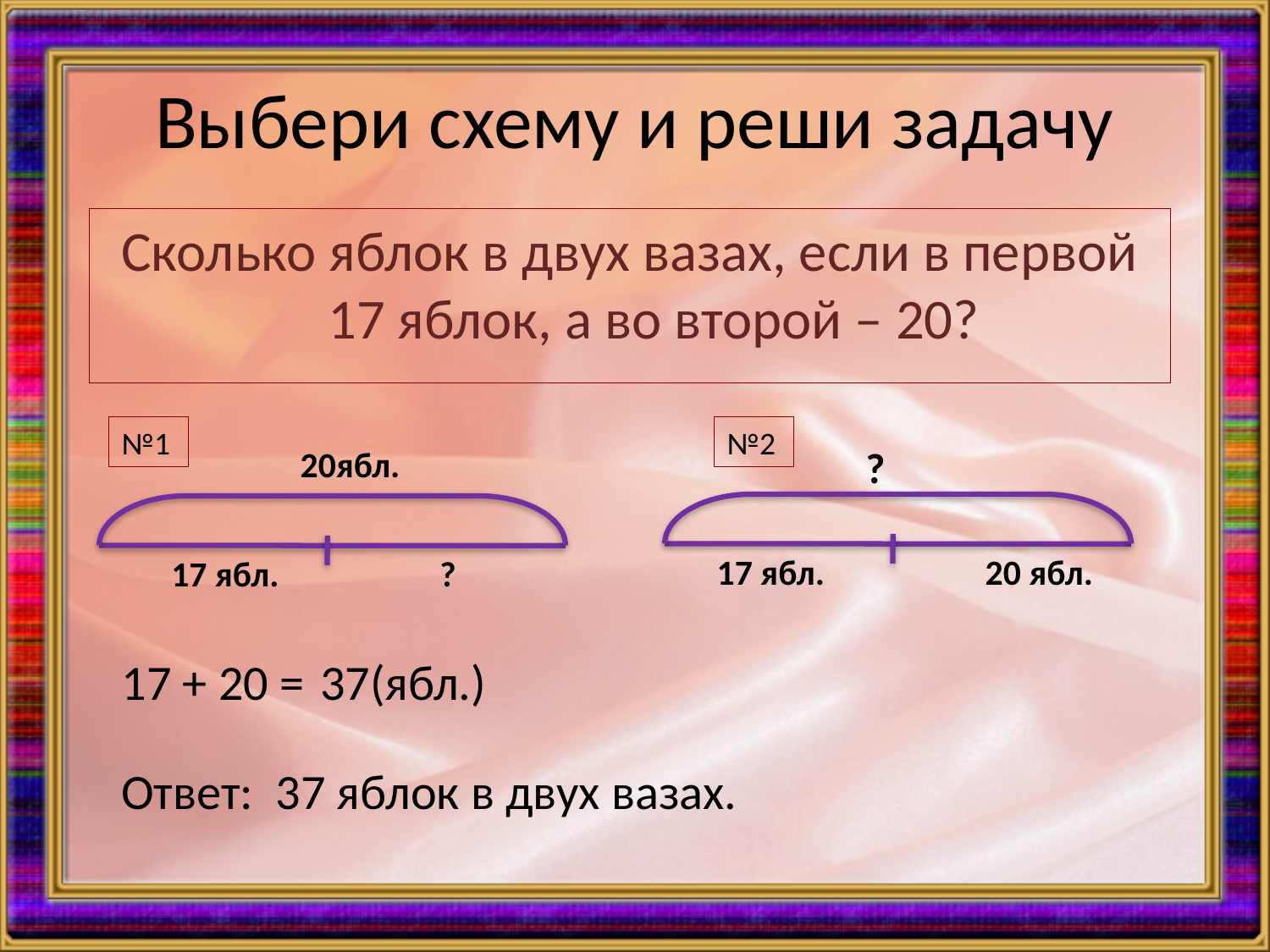

# Выбери схему и реши задачу
Сколько яблок в двух вазах, если в первой 17 яблок, а во второй – 20?

№1
№2
?
20ябл.
17 ябл.                    20 ябл.
17 ябл.                    ?
17 + 20 =
37(ябл.)
Ответ:  37 яблок в двух вазах.